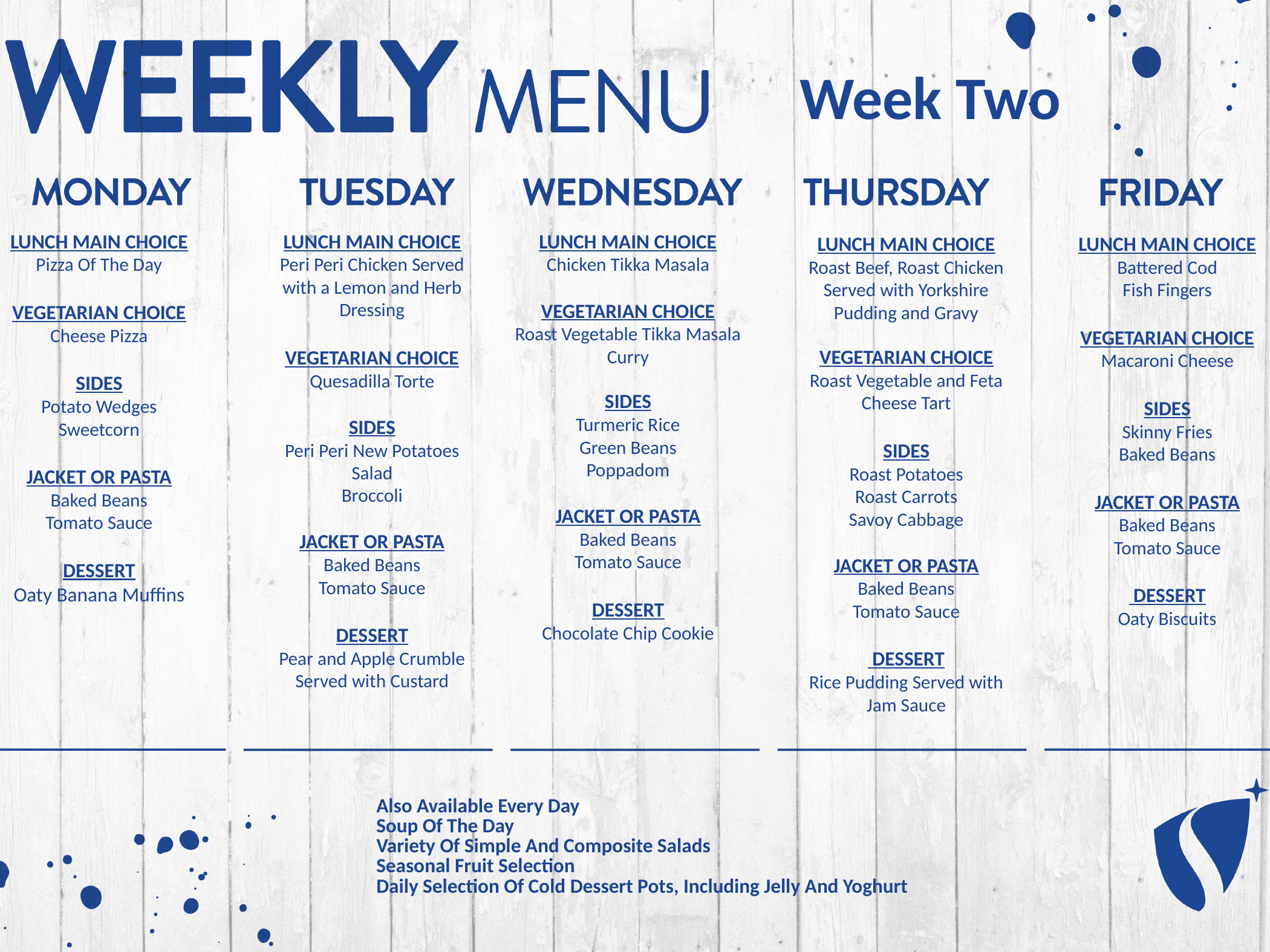

| Week Two |
| --- |
LUNCH MAIN CHOICE
Pizza Of The Day

VEGETARIAN CHOICE
Cheese Pizza

SIDES
Potato Wedges
Sweetcorn

JACKET OR PASTA
Baked Beans
Tomato Sauce

DESSERT
Oaty Banana Muffins

LUNCH MAIN CHOICE
Peri Peri Chicken Served with a Lemon and Herb Dressing

VEGETARIAN CHOICE
Quesadilla Torte

SIDES
Peri Peri New Potatoes
Salad
Broccoli

JACKET OR PASTA
Baked Beans
Tomato Sauce

DESSERT
Pear and Apple Crumble Served with Custard
LUNCH MAIN CHOICE
Chicken Tikka Masala

VEGETARIAN CHOICE
Roast Vegetable Tikka Masala Curry

SIDES
Turmeric Rice
Green Beans
Poppadom

JACKET OR PASTA
Baked Beans
Tomato Sauce

DESSERT
Chocolate Chip Cookie
LUNCH MAIN CHOICE
Roast Beef, Roast Chicken Served with Yorkshire Pudding and Gravy

VEGETARIAN CHOICE
Roast Vegetable and Feta Cheese Tart

SIDES
Roast Potatoes
Roast Carrots
Savoy Cabbage

JACKET OR PASTA
Baked Beans
Tomato Sauce

 DESSERT
Rice Pudding Served with Jam Sauce
LUNCH MAIN CHOICE
Battered Cod
Fish Fingers

VEGETARIAN CHOICE
Macaroni Cheese

SIDES
Skinny Fries
Baked Beans

JACKET OR PASTA
Baked Beans
Tomato Sauce

 DESSERT
Oaty Biscuits
| Also Available Every Day Soup Of The Day Variety Of Simple And Composite Salads Seasonal Fruit Selection Daily Selection Of Cold Dessert Pots, Including Jelly And Yoghurt |
| --- |